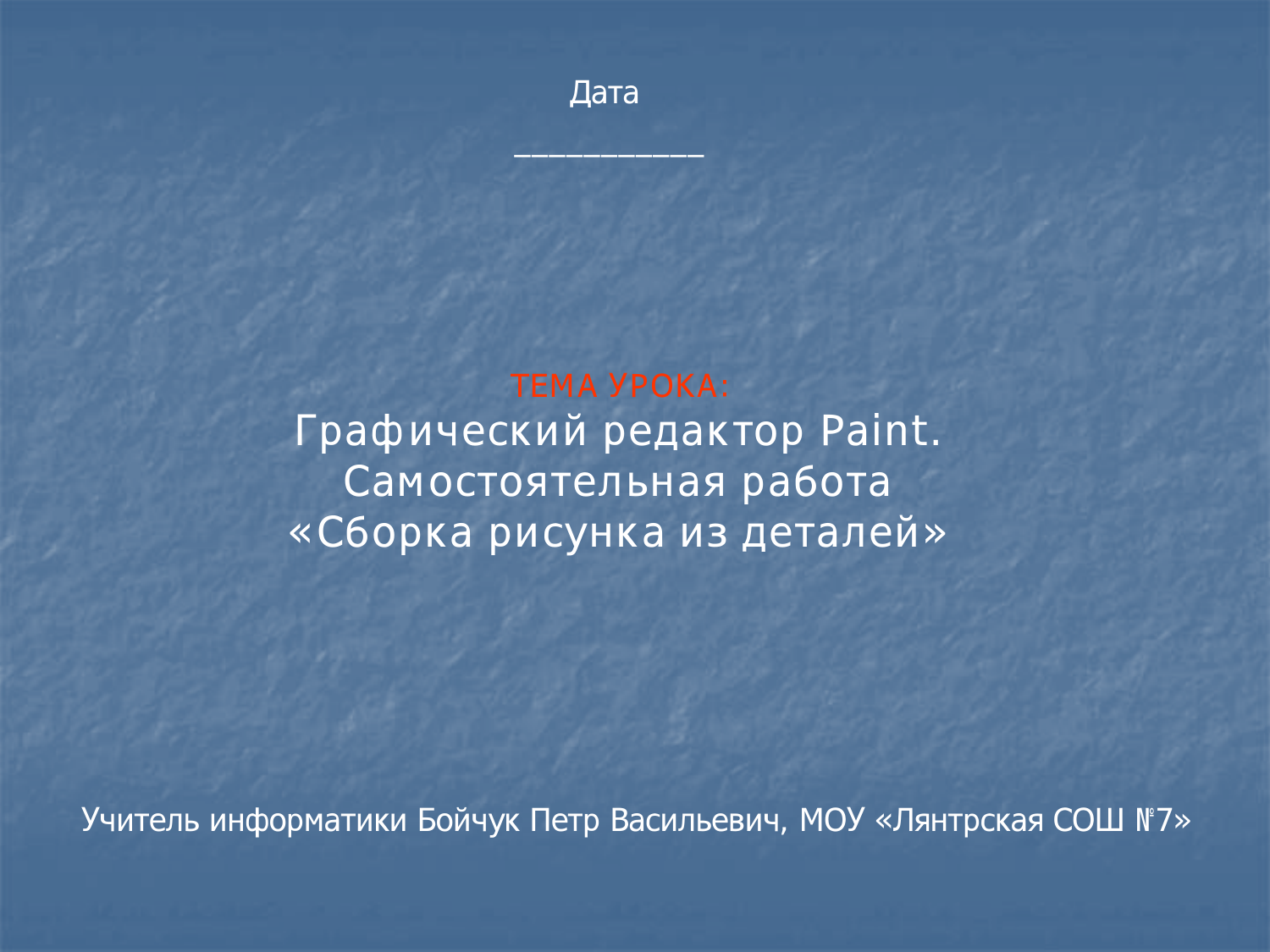

Дата
 ___________
ТЕМА УРОКА:
Графический редактор Paint.
Самостоятельная работа
«Сборка рисунка из деталей»
Учитель информатики Бойчук Петр Васильевич, МОУ «Лянтрская СОШ №7»